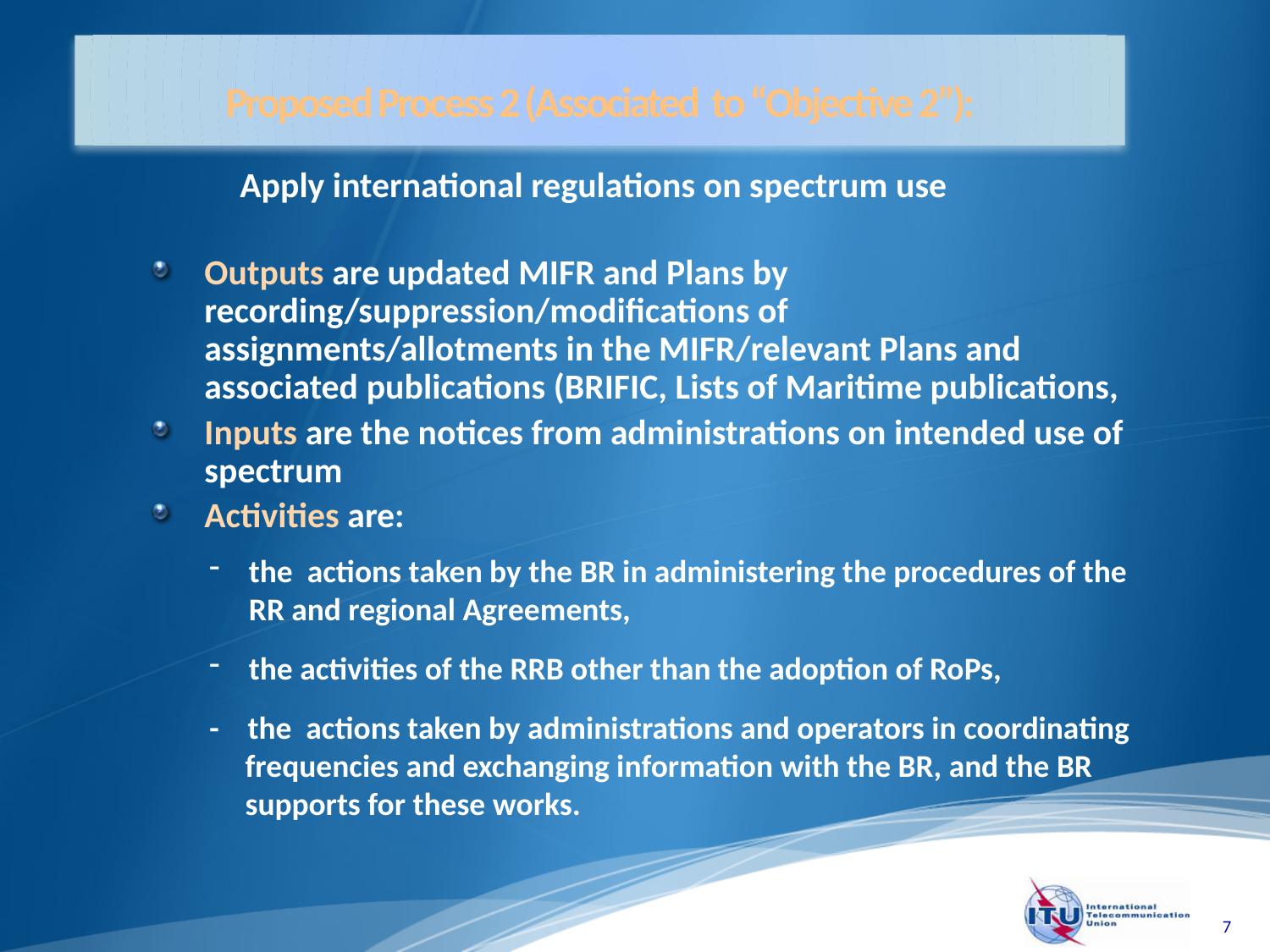

Proposed Process 2 (Associated  to “Objective 2”):
Apply international regulations on spectrum use
Outputs are updated MIFR and Plans by recording/suppression/modifications of assignments/allotments in the MIFR/relevant Plans and associated publications (BRIFIC, Lists of Maritime publications,
Inputs are the notices from administrations on intended use of spectrum
Activities are:

the  actions taken by the BR in administering the procedures of the
RR and regional Agreements,

the activities of the RRB other than the adoption of RoPs,

-    the  actions taken by administrations and operators in coordinating
     frequencies and exchanging information with the BR, and the BR
     supports for these works.